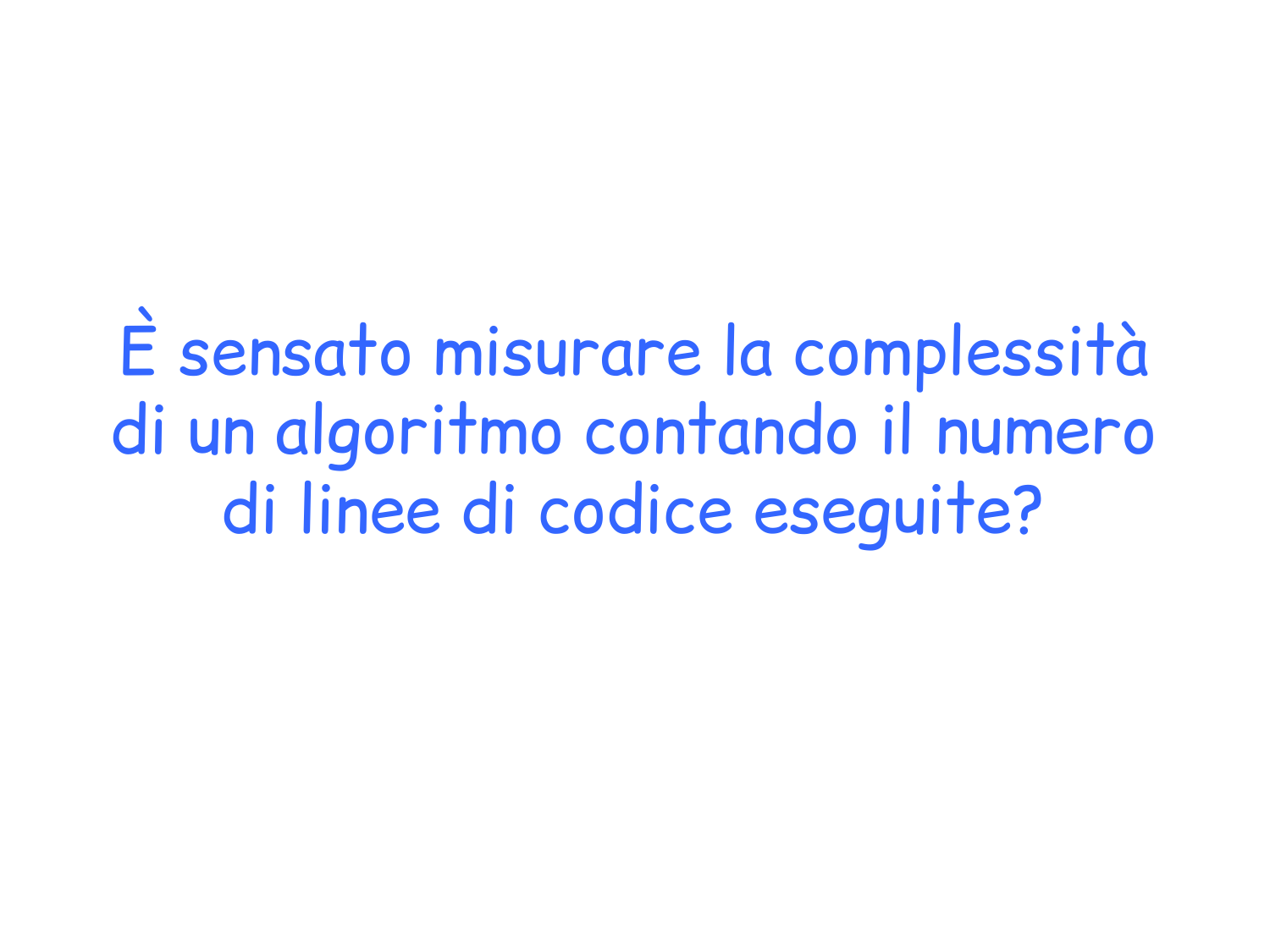

È sensato misurare la complessità di un algoritmo contando il numero di linee di codice eseguite?